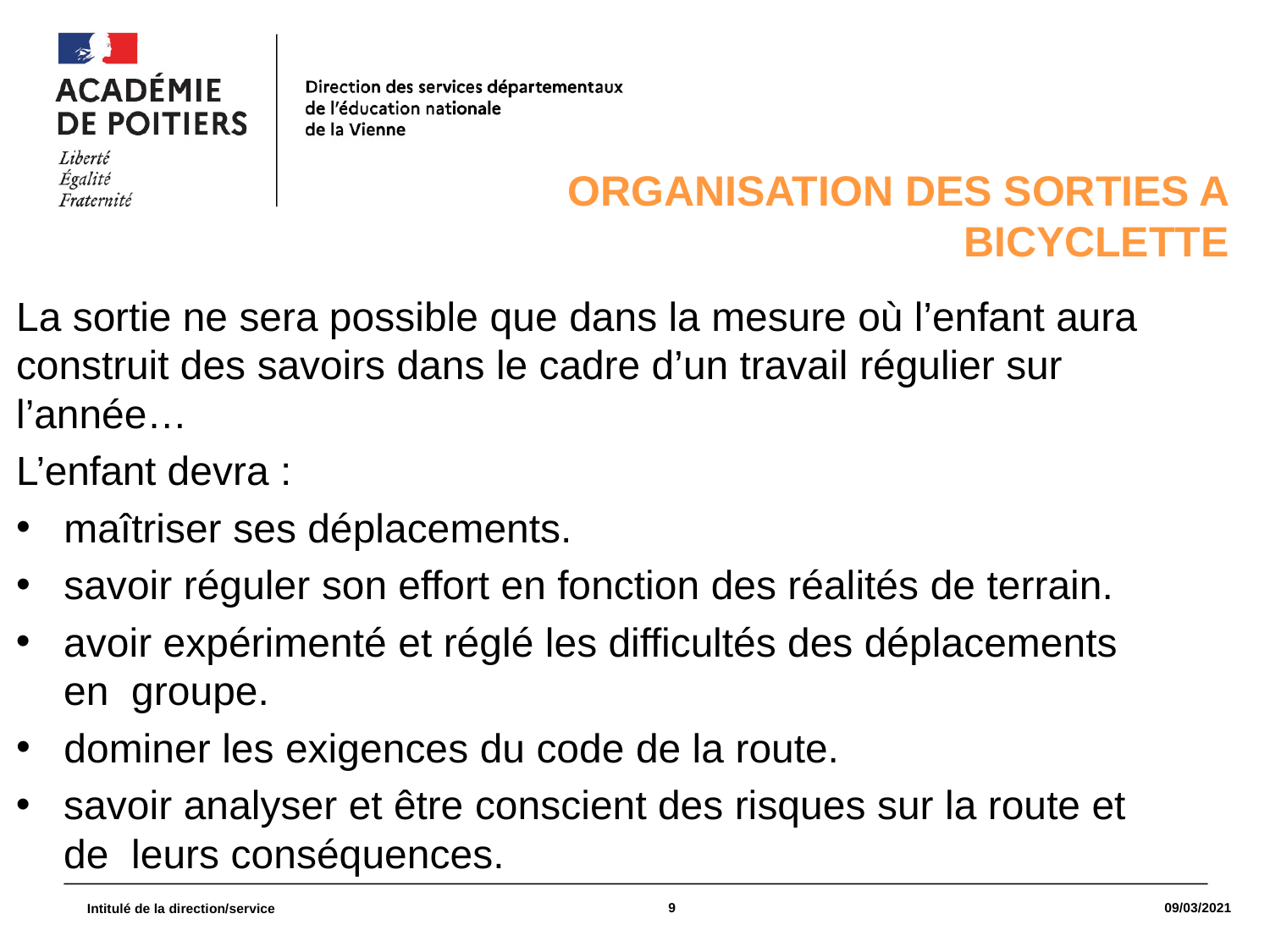

Organisation des sorties A bicyclette
La sortie ne sera possible que dans la mesure où l’enfant aura
construit des savoirs dans le cadre d’un travail régulier sur l’année…
L’enfant devra :
maîtriser ses déplacements.
savoir réguler son effort en fonction des réalités de terrain.
avoir expérimenté et réglé les difficultés des déplacements en  groupe.
dominer les exigences du code de la route.
savoir analyser et être conscient des risques sur la route et de  leurs conséquences.
9
09/03/2021
Intitulé de la direction/service